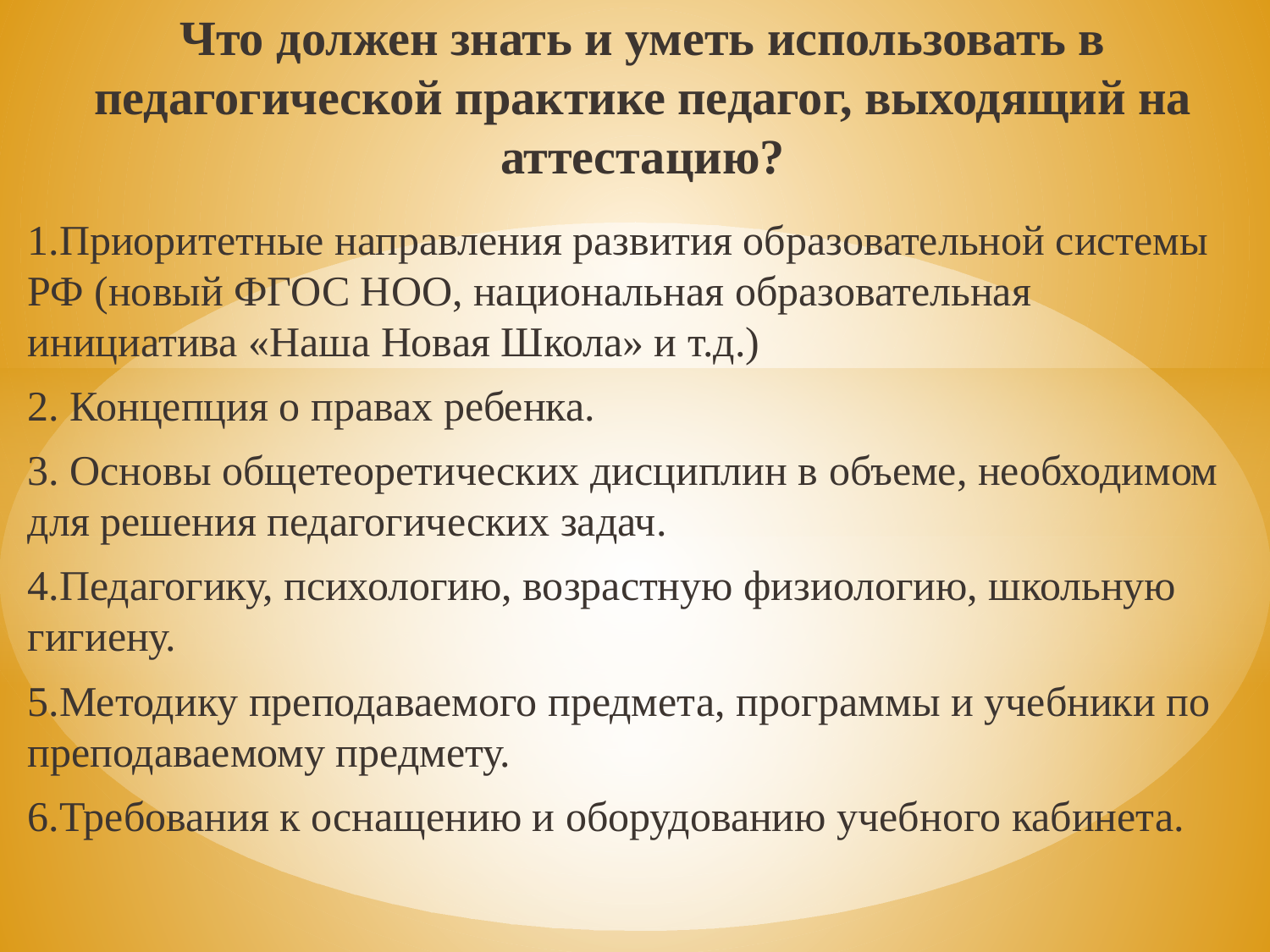

# Что должен знать и уметь использовать в педагогической практике педагог, выходящий на аттестацию?
1.Приоритетные направления развития образовательной системы РФ (новый ФГОС НОО, национальная образовательная инициатива «Наша Новая Школа» и т.д.)
2. Концепция о правах ребенка.
3. Основы общетеоретических дисциплин в объеме, необходимом для решения педагогических задач.
4.Педагогику, психологию, возрастную физиологию, школьную гигиену.
5.Методику преподаваемого предмета, программы и учебники по преподаваемому предмету.
6.Требования к оснащению и оборудованию учебного кабинета.